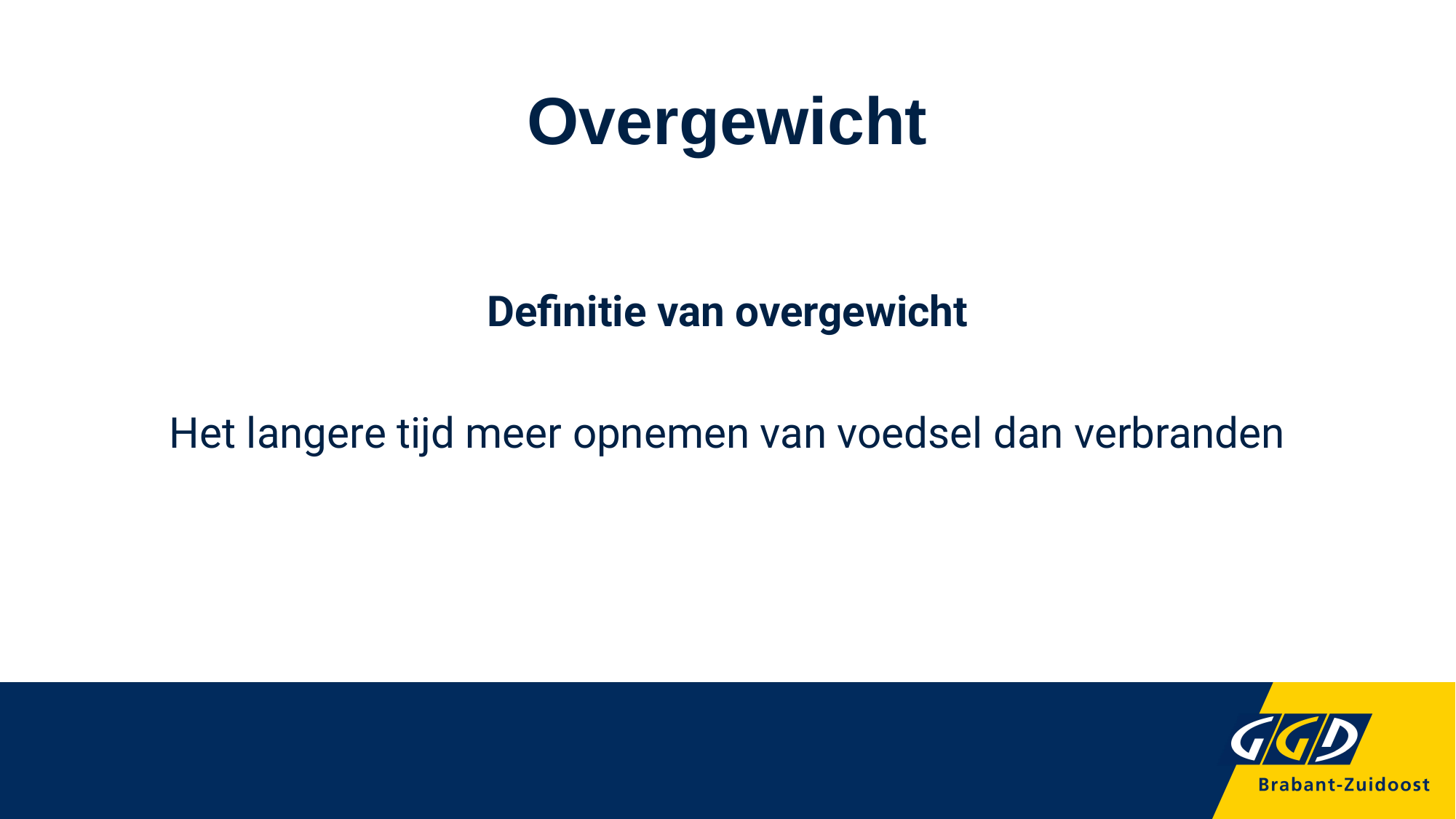

# Overgewicht

Definitie van overgewicht

Het langere tijd meer opnemen van voedsel dan verbranden